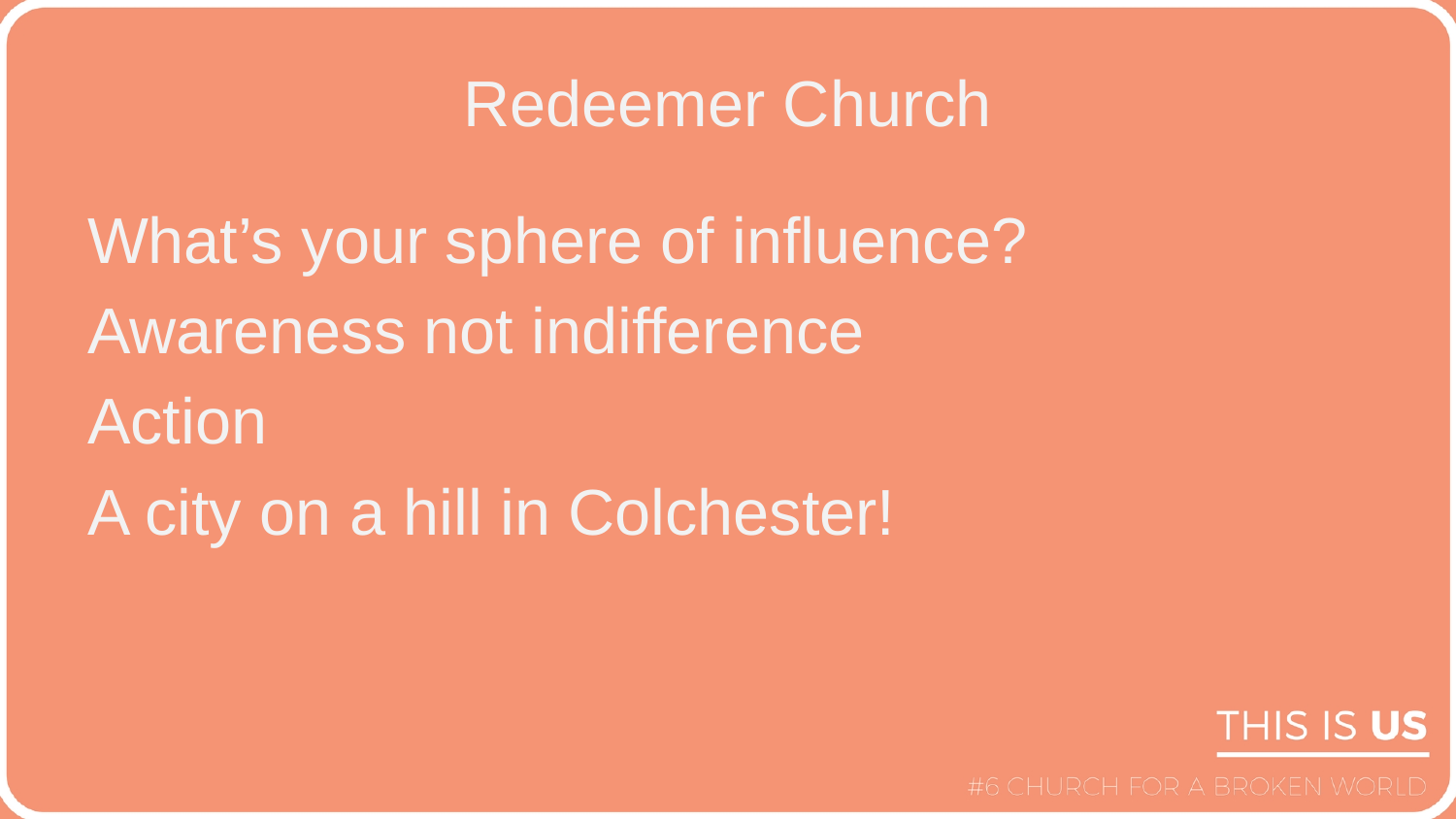

# Redeemer Church
What’s your sphere of influence?
Awareness not indifference
Action
A city on a hill in Colchester!